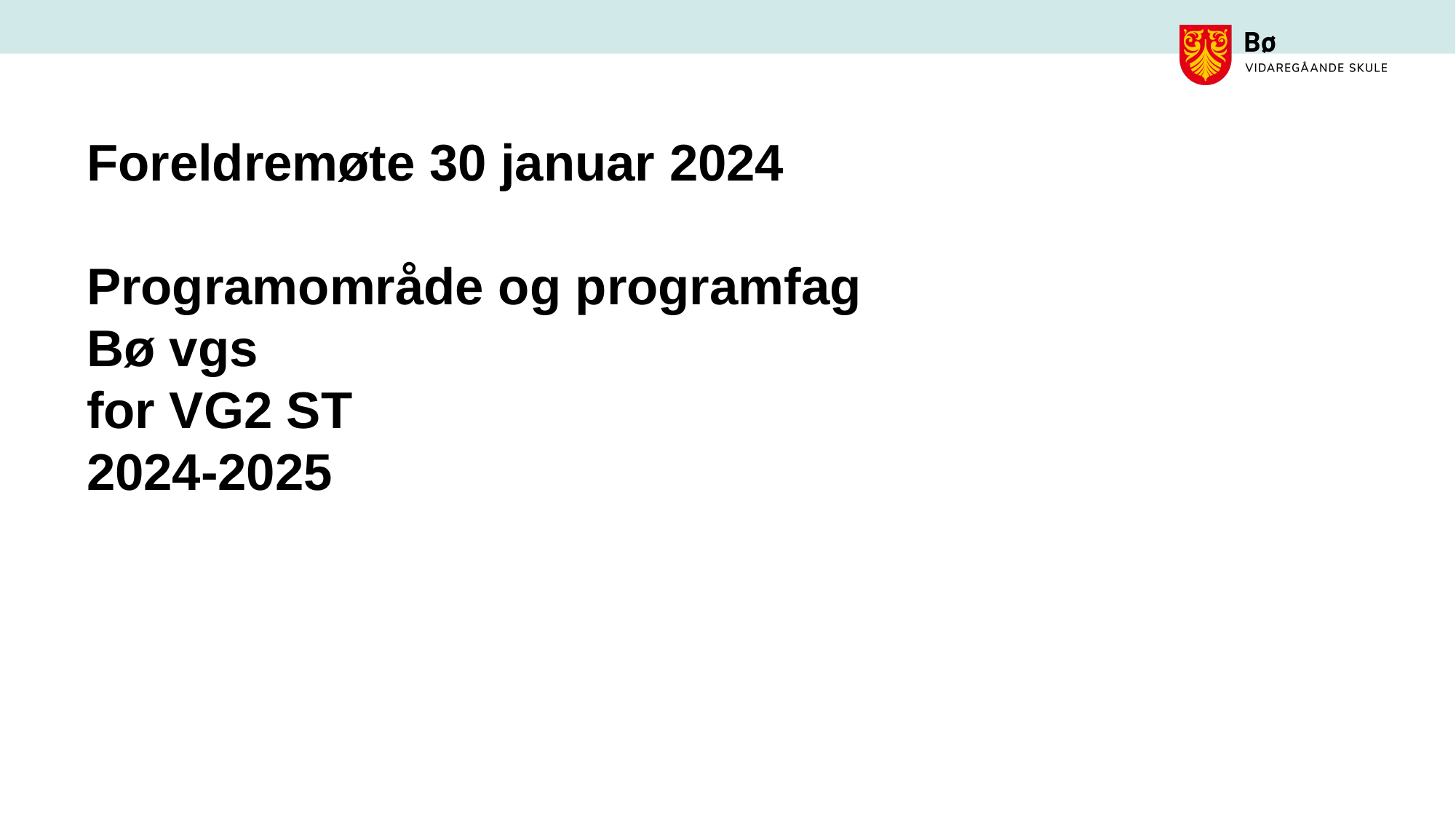

# Foreldremøte 30 januar 2024 Programområde og programfag Bø vgs for VG2 ST 2024-2025